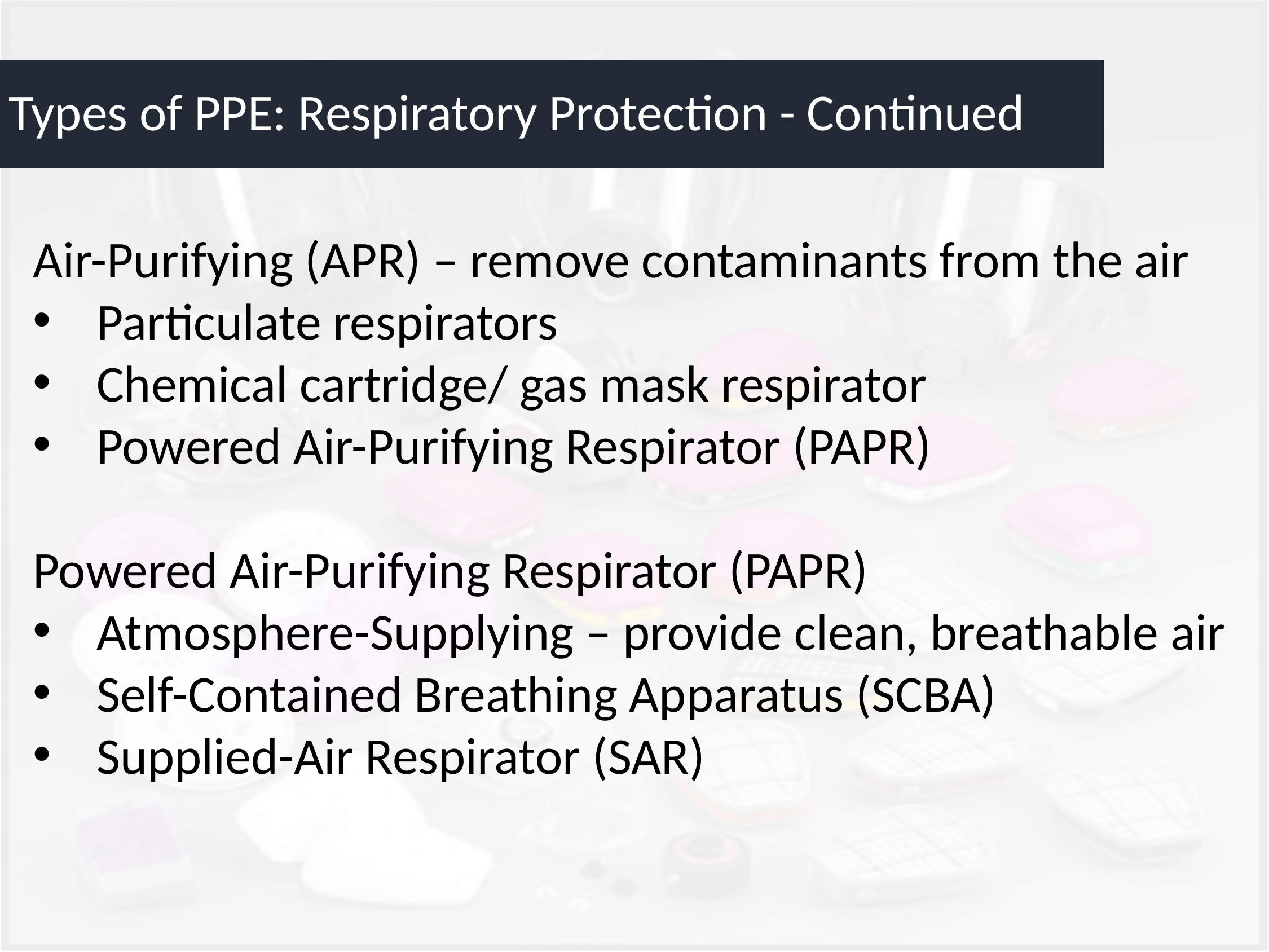

# Types of PPE: Respiratory Protection - Continued
Air-Purifying (APR) – remove contaminants from the air
Particulate respirators
Chemical cartridge/ gas mask respirator
Powered Air-Purifying Respirator (PAPR)

Powered Air-Purifying Respirator (PAPR)
Atmosphere-Supplying – provide clean, breathable air
Self-Contained Breathing Apparatus (SCBA)
Supplied-Air Respirator (SAR)